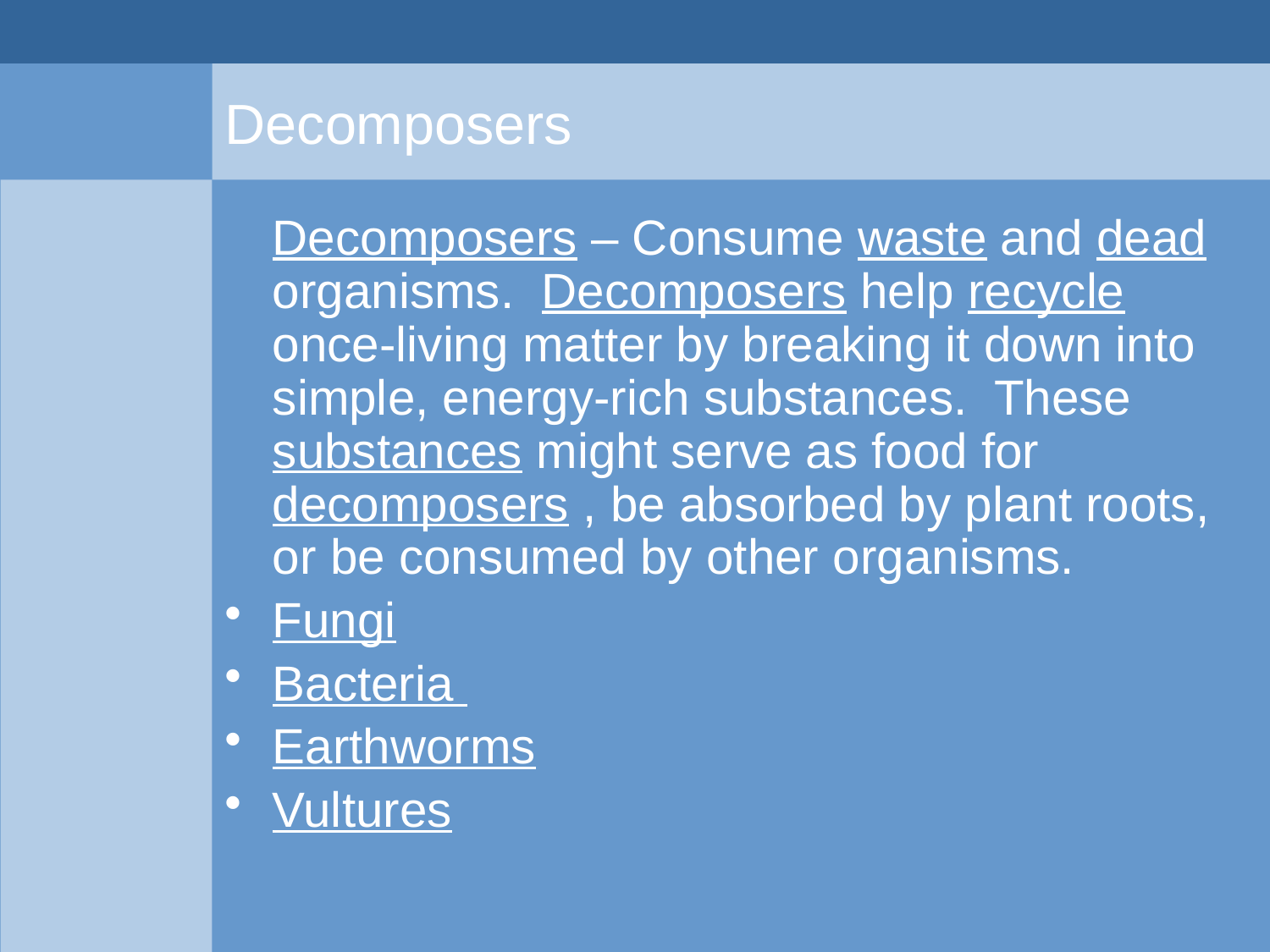

# Decomposers
	Decomposers – Consume waste and dead organisms.  Decomposers help recycle once-living matter by breaking it down into simple, energy-rich substances.  These substances might serve as food for decomposers , be absorbed by plant roots, or be consumed by other organisms.
Fungi
Bacteria
Earthworms
Vultures